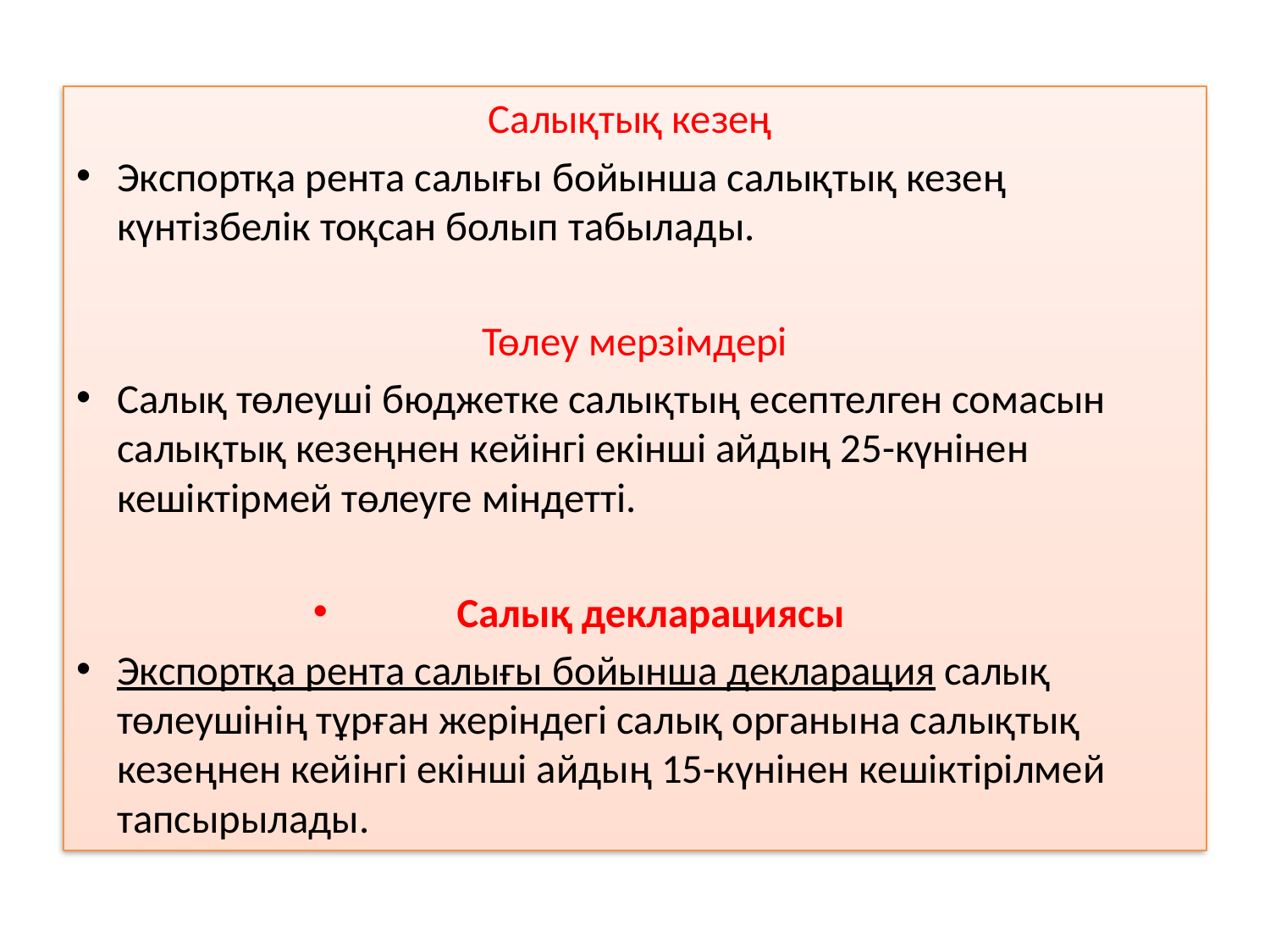

Салықтық кезең
Экспортқа рента салығы бойынша салықтық кезең күнтiзбелiк тоқсан болып табылады.

Төлеу мерзімдері
Салық төлеуші бюджетке салықтың есептелген сомасын салықтық кезеңнен кейінгі екінші айдың 25-күнінен кешіктірмей төлеуге міндетті.

Салық декларациясы
Экспортқа рента салығы бойынша декларация салық төлеушінің тұрған жеріндегі салық органына салықтық кезеңнен кейінгі екінші айдың 15-күнінен кешіктірілмей тапсырылады.